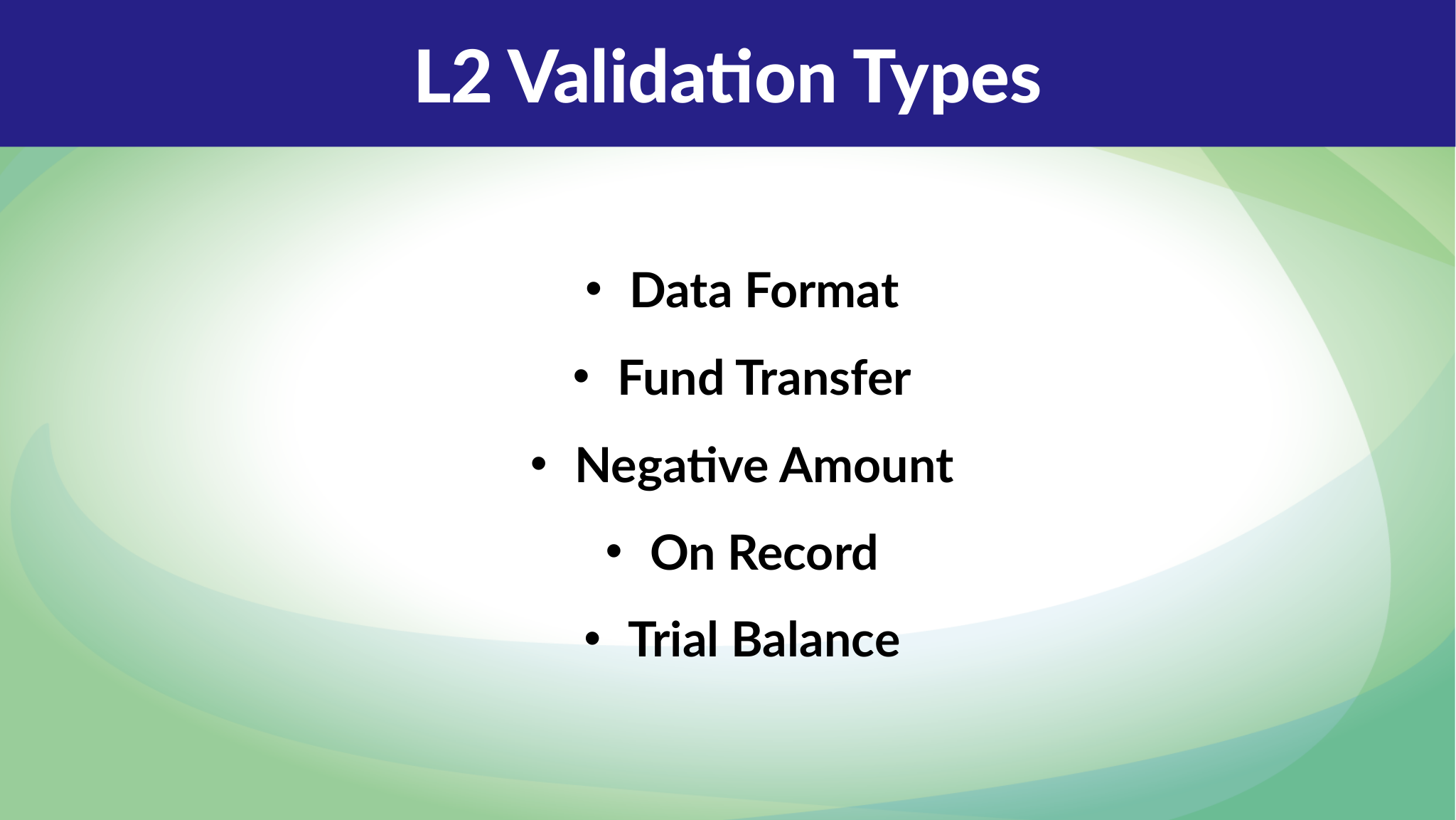

L2 Validation Types
Data Format
Fund Transfer
Negative Amount
On Record
Trial Balance